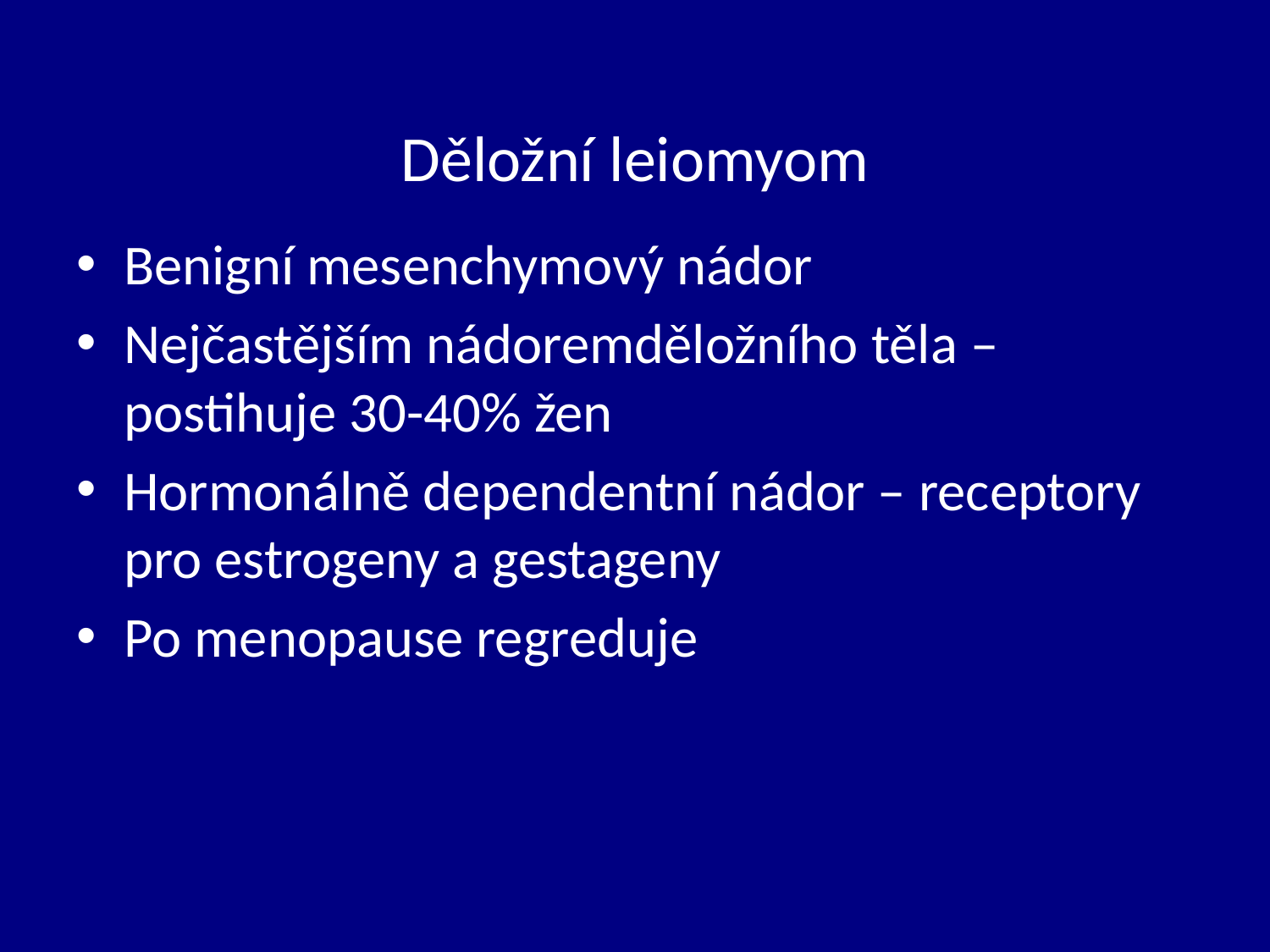

# Děložní leiomyom
Benigní mesenchymový nádor
Nejčastějším nádoremděložního těla – postihuje 30-40% žen
Hormonálně dependentní nádor – receptory pro estrogeny a gestageny
Po menopause regreduje